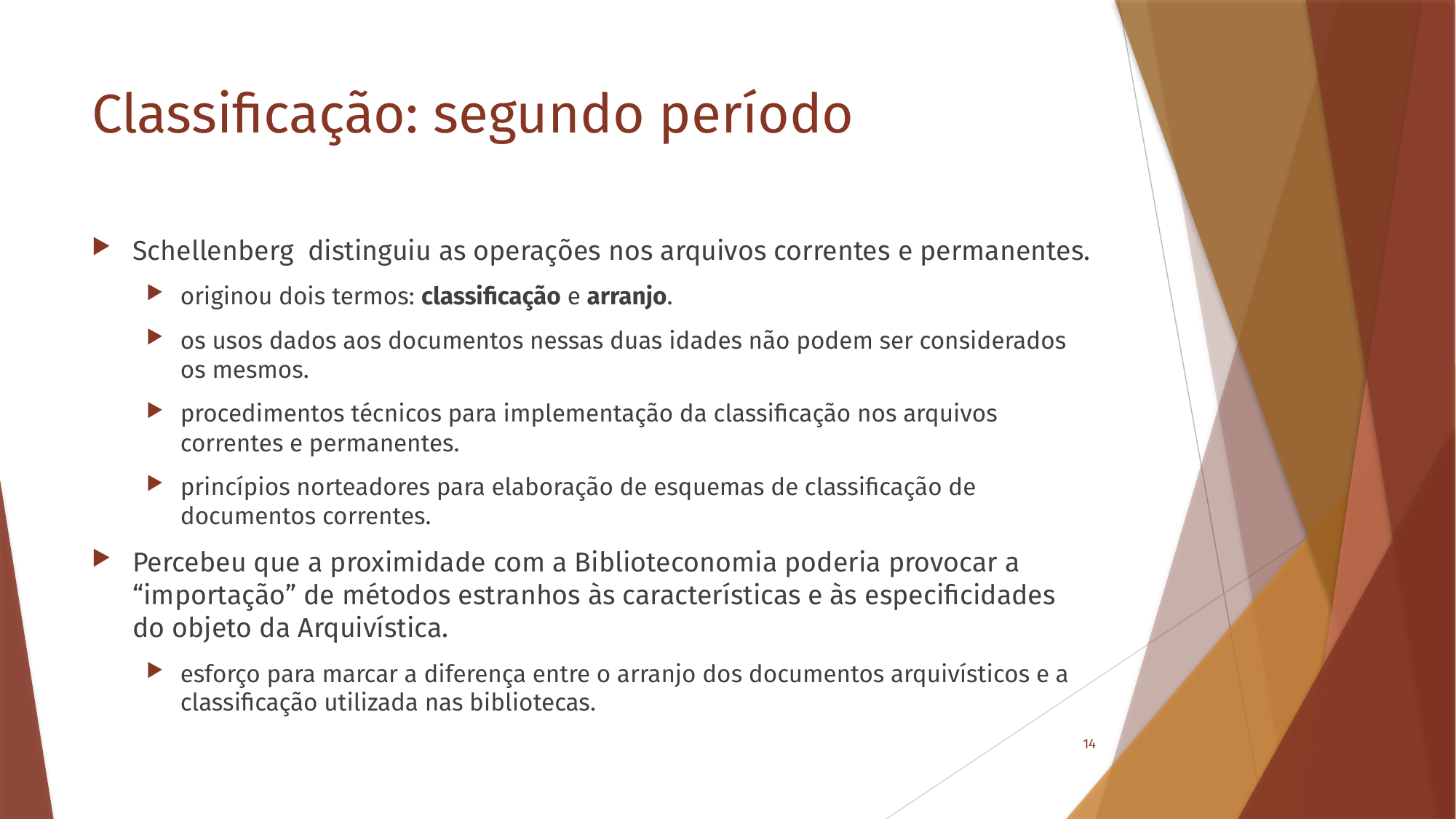

# Classificação: segundo período
Schellenberg  distinguiu as operações nos arquivos correntes e permanentes.
originou dois termos: classificação e arranjo.
os usos dados aos documentos nessas duas idades não podem ser considerados os mesmos.
procedimentos técnicos para implementação da classificação nos arquivos correntes e permanentes.
princípios norteadores para elaboração de esquemas de classificação de documentos correntes.
Percebeu que a proximidade com a Biblioteconomia poderia provocar a “importação” de métodos estranhos às características e às especificidades do objeto da Arquivística.
esforço para marcar a diferença entre o arranjo dos documentos arquivísticos e a classificação utilizada nas bibliotecas.

14